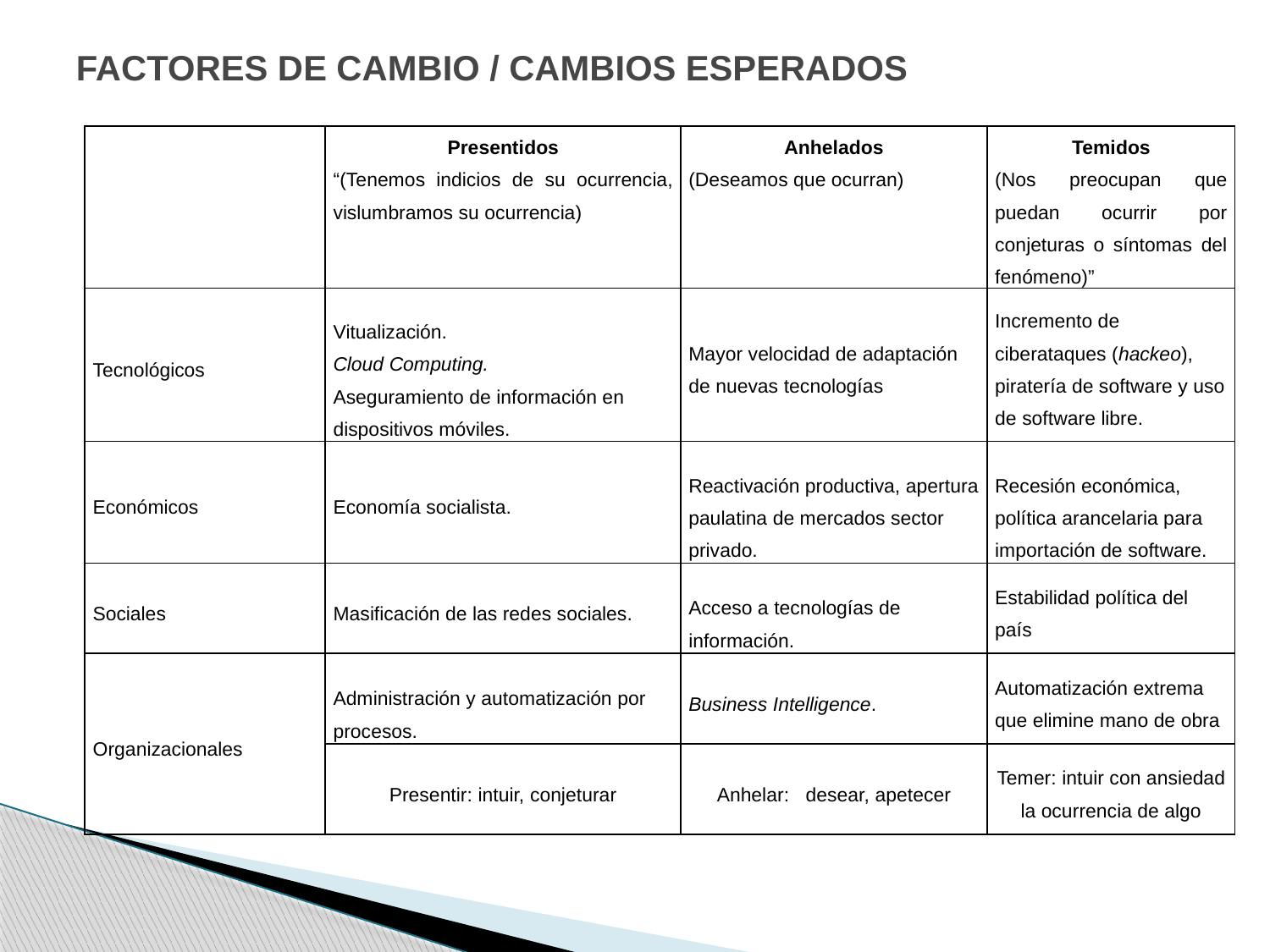

# FACTORES DE CAMBIO / CAMBIOS ESPERADOS
|  | Presentidos “(Tenemos indicios de su ocurrencia, vislumbramos su ocurrencia) | Anhelados (Deseamos que ocurran) | Temidos (Nos preocupan que puedan ocurrir por conjeturas o síntomas del fenómeno)” |
| --- | --- | --- | --- |
| Tecnológicos | Vitualización. Cloud Computing. Aseguramiento de información en dispositivos móviles. | Mayor velocidad de adaptación de nuevas tecnologías | Incremento de ciberataques (hackeo), piratería de software y uso de software libre. |
| Económicos | Economía socialista. | Reactivación productiva, apertura paulatina de mercados sector privado. | Recesión económica, política arancelaria para importación de software. |
| Sociales | Masificación de las redes sociales. | Acceso a tecnologías de información. | Estabilidad política del país |
| Organizacionales | Administración y automatización por procesos. | Business Intelligence. | Automatización extrema que elimine mano de obra |
|  | Presentir: intuir, conjeturar | Anhelar: desear, apetecer | Temer: intuir con ansiedad la ocurrencia de algo |